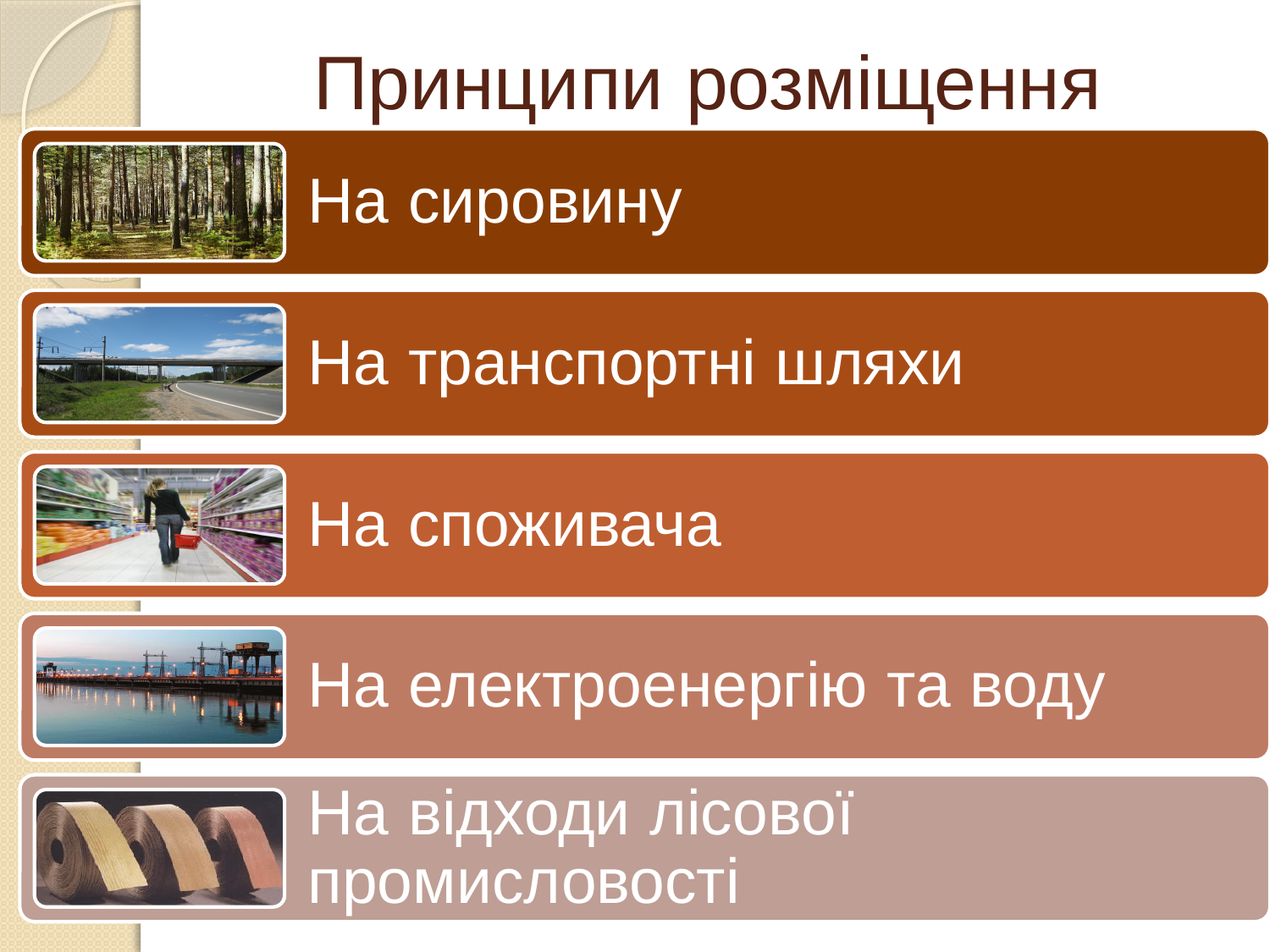

# Принципи розміщення
На сировину
На транспортні шляхи
На споживача
На електроенергію та воду
На відходи лісової промисловості